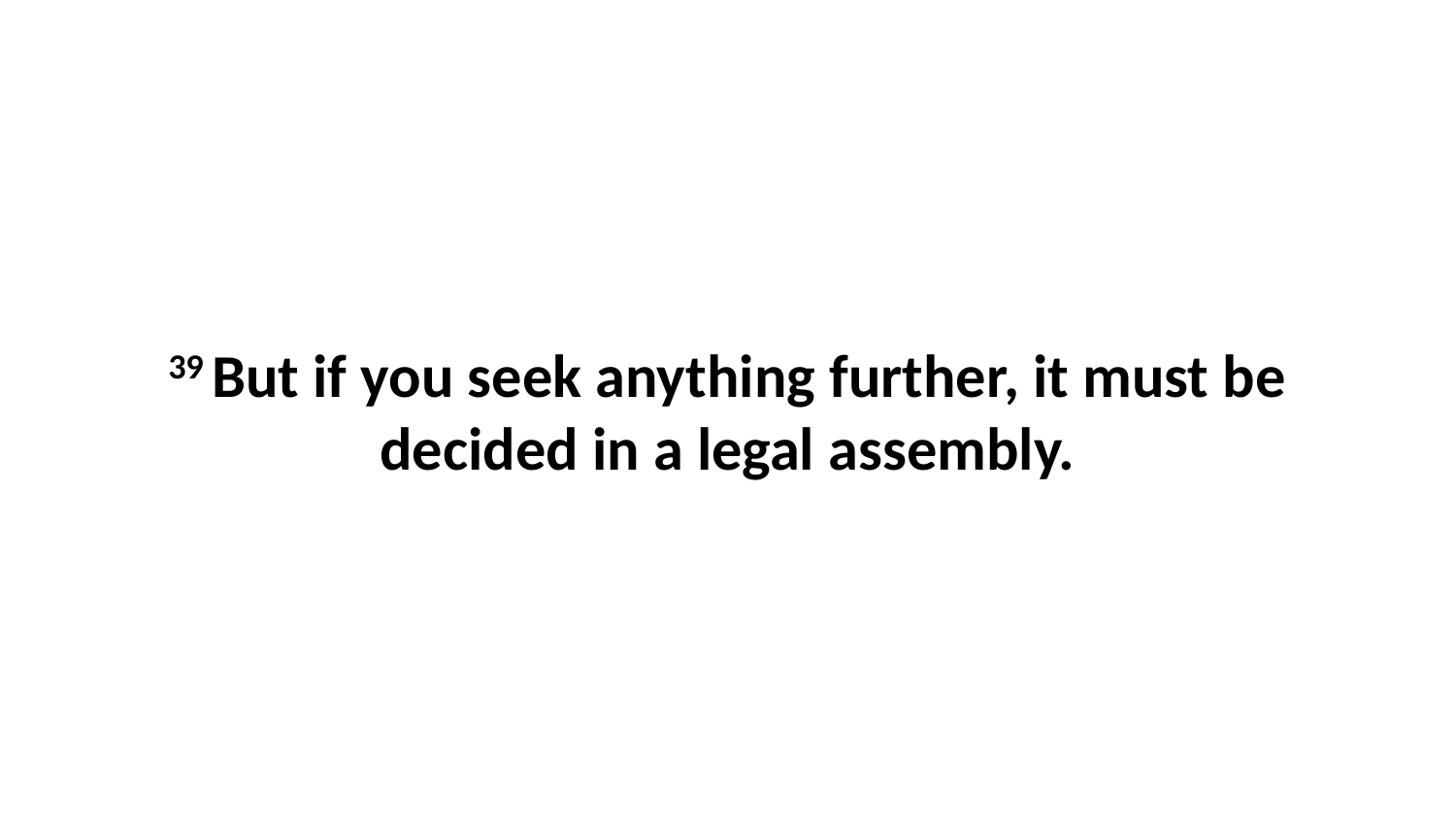

39 But if you seek anything further, it must be decided in a legal assembly.